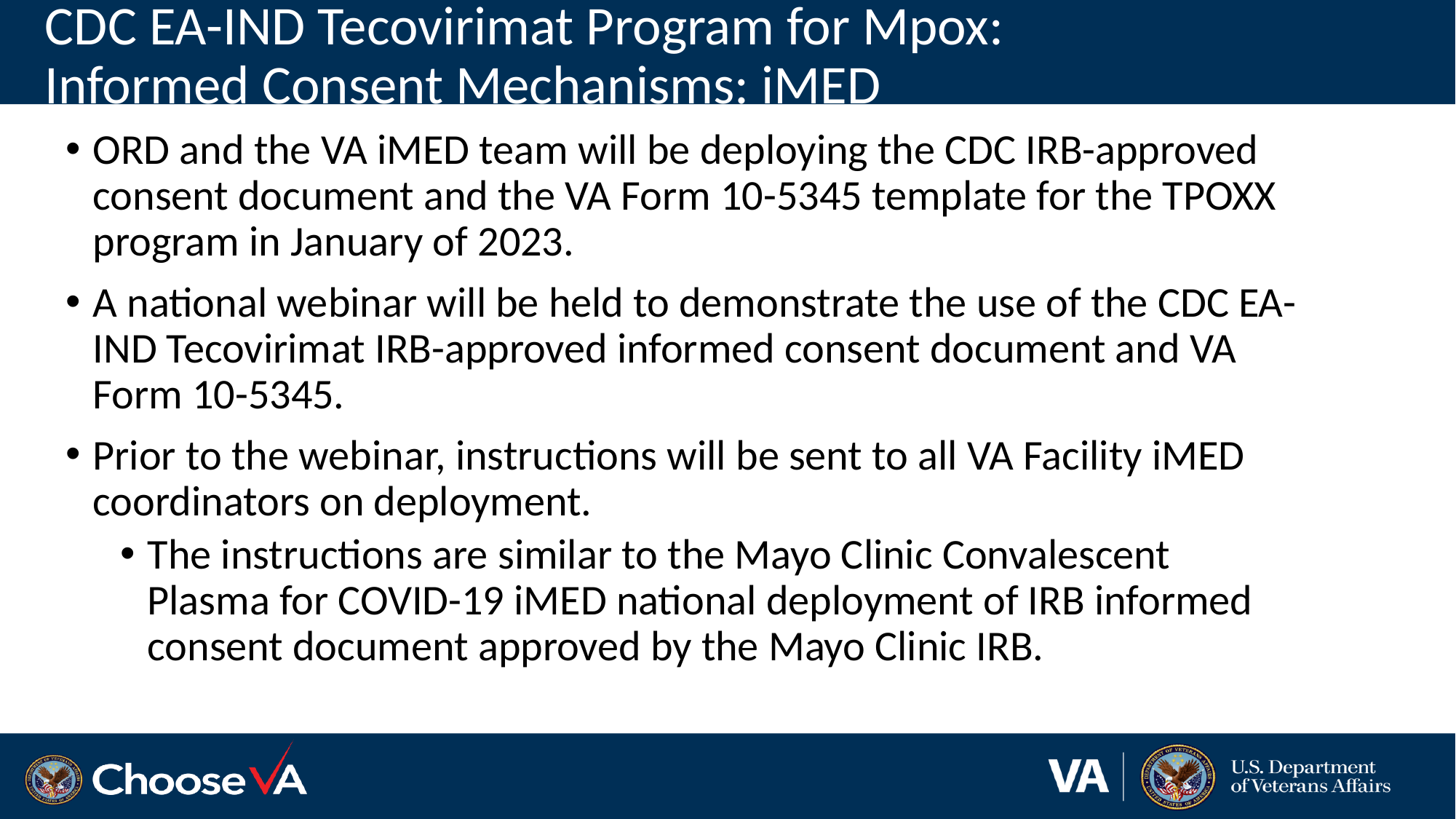

# CDC EA-IND Tecovirimat Program for Mpox: Informed Consent Mechanisms: iMED
ORD and the VA iMED team will be deploying the CDC IRB-approved consent document and the VA Form 10-5345 template for the TPOXX program in January of 2023.
A national webinar will be held to demonstrate the use of the CDC EA-IND Tecovirimat IRB-approved informed consent document and VA Form 10-5345.
Prior to the webinar, instructions will be sent to all VA Facility iMED coordinators on deployment.
The instructions are similar to the Mayo Clinic Convalescent Plasma for COVID-19 iMED national deployment of IRB informed consent document approved by the Mayo Clinic IRB.